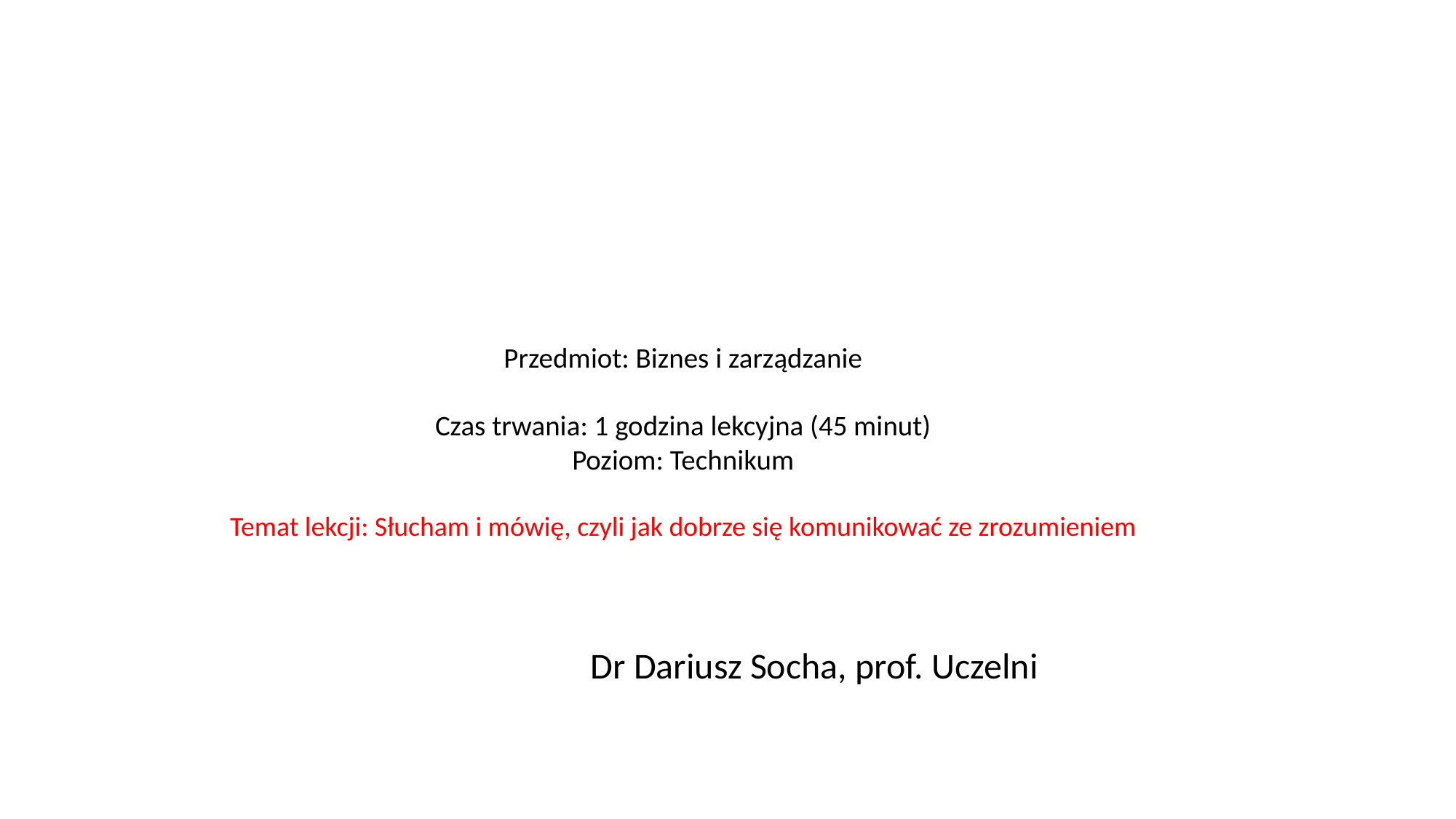

# Przedmiot: Biznes i zarządzanie Czas trwania: 1 godzina lekcyjna (45 minut) Poziom: Technikum Temat lekcji: Słucham i mówię, czyli jak dobrze się komunikować ze zrozumieniem
Dr Dariusz Socha, prof. Uczelni